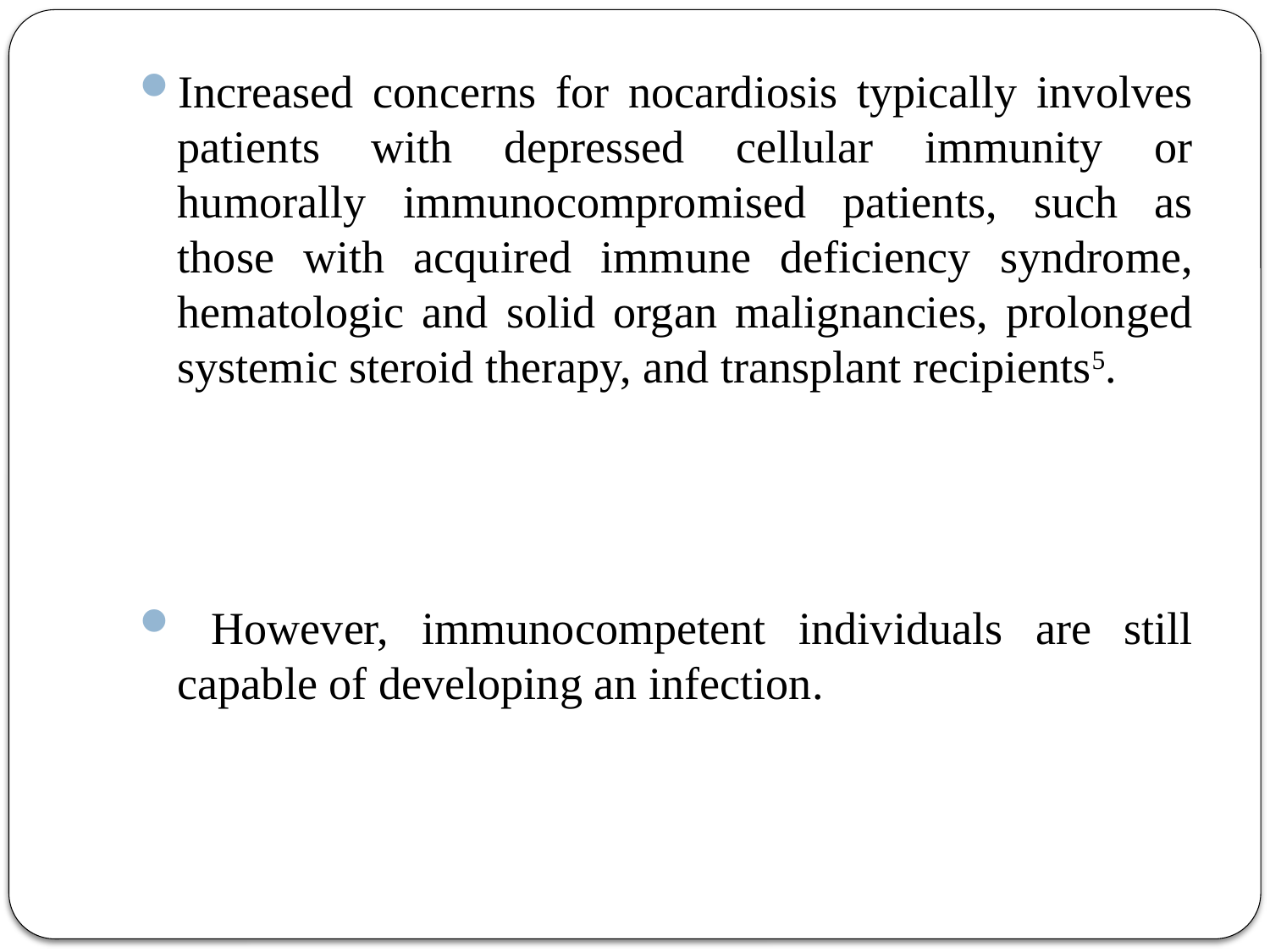

Increased concerns for nocardiosis typically involves patients with depressed cellular immunity or humorally immunocompromised patients, such as those with acquired immune deficiency syndrome, hematologic and solid organ malignancies, prolonged systemic steroid therapy, and transplant recipients5.

 However, immunocompetent individuals are still capable of developing an infection.